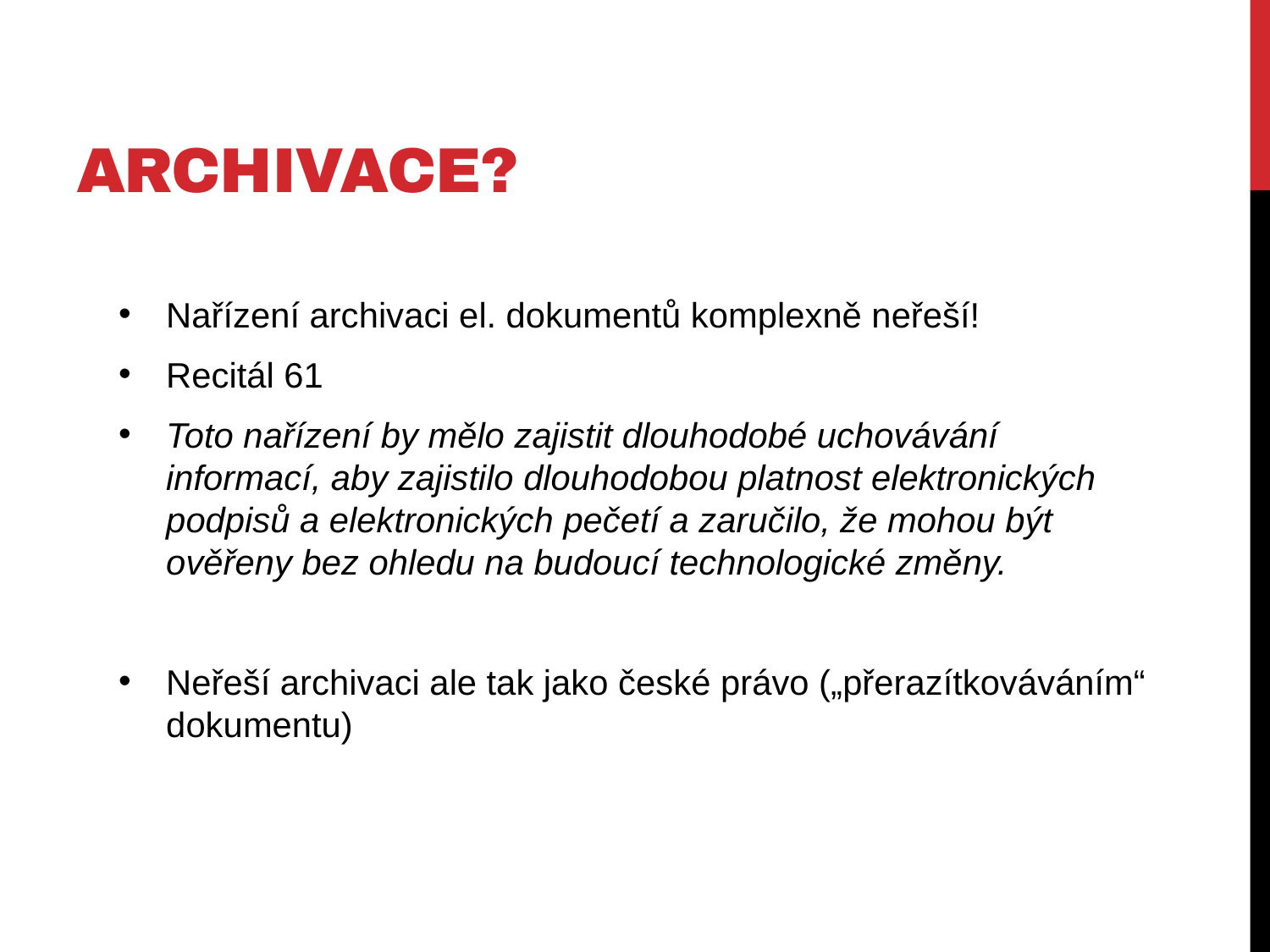

# Archivace?
Nařízení archivaci el. dokumentů komplexně neřeší!
Recitál 61
Toto nařízení by mělo zajistit dlouhodobé uchovávání informací, aby zajistilo dlouhodobou platnost elektronických podpisů a elektronických pečetí a zaručilo, že mohou být ověřeny bez ohledu na budoucí technologické změny.

Neřeší archivaci ale tak jako české právo („přerazítkováváním“ dokumentu)